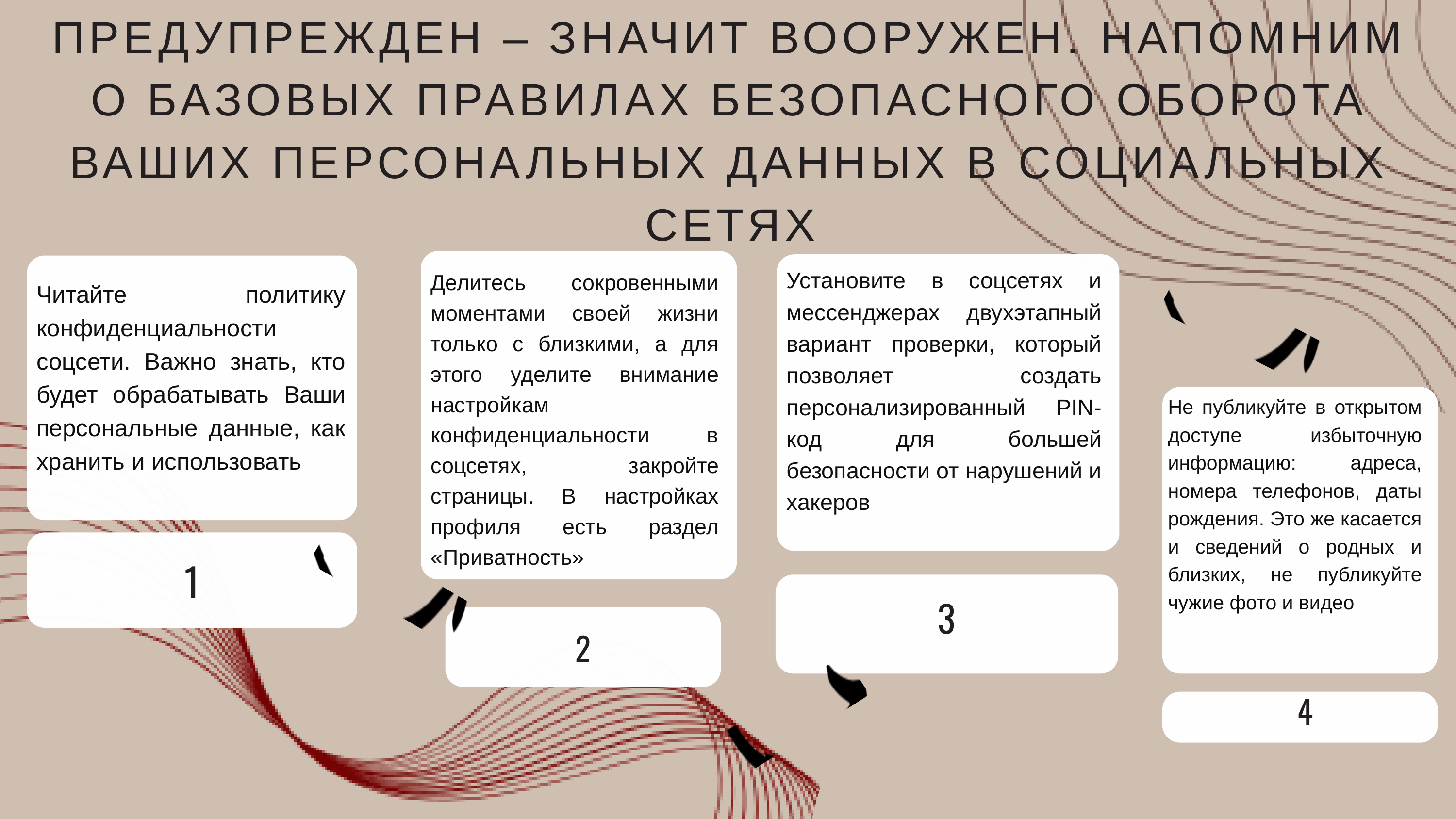

ПРЕДУПРЕЖДЕН – ЗНАЧИТ ВООРУЖЕН. НАПОМНИМ О БАЗОВЫХ ПРАВИЛАХ БЕЗОПАСНОГО ОБОРОТА ВАШИХ ПЕРСОНАЛЬНЫХ ДАННЫХ В СОЦИАЛЬНЫХ СЕТЯХ

Установите в соцсетях и мессенджерах двухэтапный вариант проверки, который позволяет создать персонализированный PIN-код для большей безопасности от нарушений и хакеров
Делитесь сокровенными моментами своей жизни только с близкими, а для этого уделите внимание настройкам конфиденциальности в соцсетях, закройте страницы. В настройках профиля есть раздел «Приватность»
Читайте политику конфиденциальности соцсети. Важно знать, кто будет обрабатывать Ваши персональные данные, как хранить и использовать

Не публикуйте в открытом доступе избыточную информацию: адреса, номера телефонов, даты рождения. Это же касается и сведений о родных и близких, не публикуйте чужие фото и видео

1

3

2
4